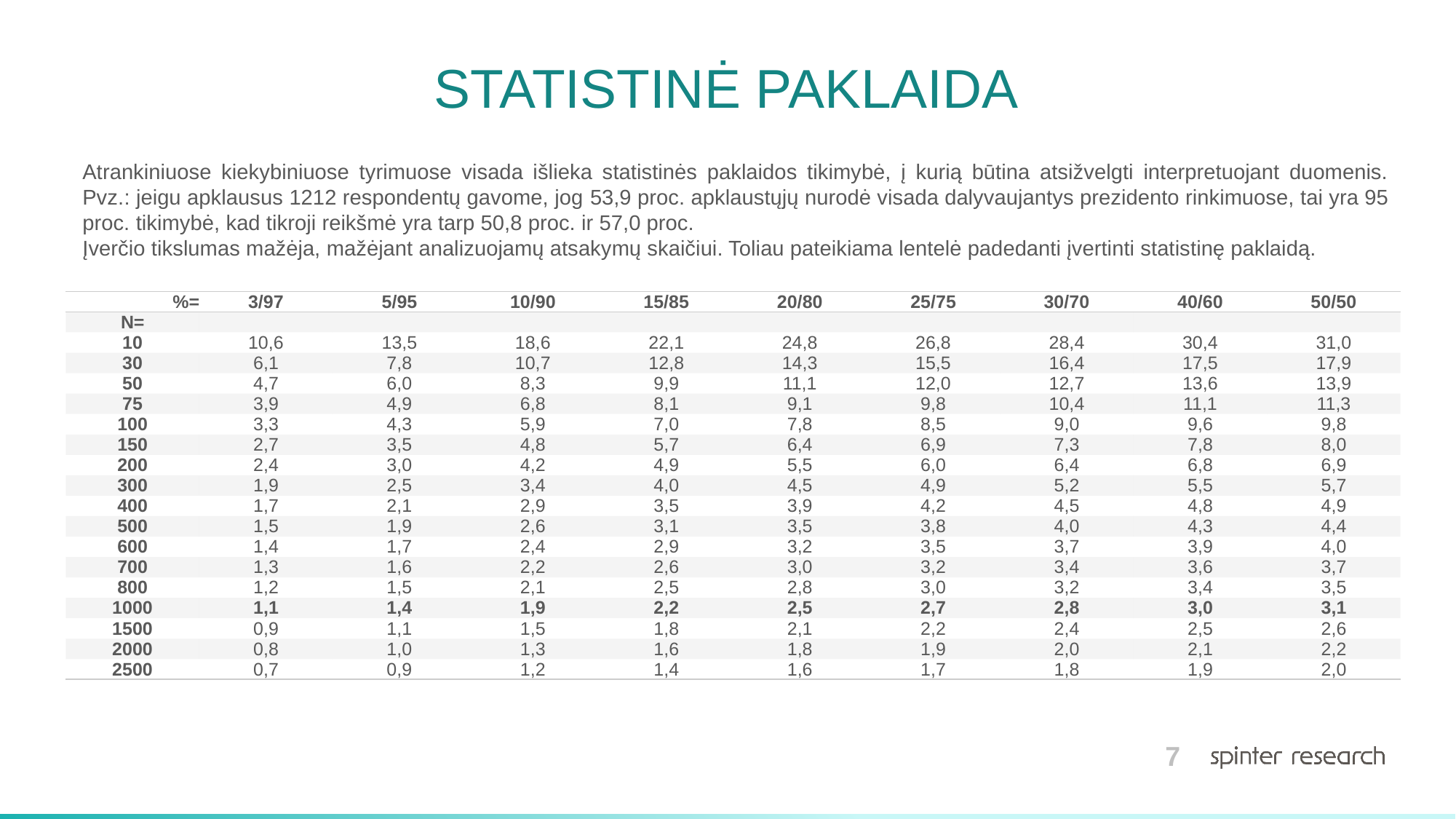

# STATISTINĖ PAKLAIDA
Atrankiniuose kiekybiniuose tyrimuose visada išlieka statistinės paklaidos tikimybė, į kurią būtina atsižvelgti interpretuojant duomenis. Pvz.: jeigu apklausus 1212 respondentų gavome, jog 53,9 proc. apklaustųjų nurodė visada dalyvaujantys prezidento rinkimuose, tai yra 95 proc. tikimybė, kad tikroji reikšmė yra tarp 50,8 proc. ir 57,0 proc.
Įverčio tikslumas mažėja, mažėjant analizuojamų atsakymų skaičiui. Toliau pateikiama lentelė padedanti įvertinti statistinę paklaidą.
| %= | 3/97 | 5/95 | 10/90 | 15/85 | 20/80 | 25/75 | 30/70 | 40/60 | 50/50 |
| --- | --- | --- | --- | --- | --- | --- | --- | --- | --- |
| N= |  |  |  |  |  |  |  |  |  |
| 10 | 10,6 | 13,5 | 18,6 | 22,1 | 24,8 | 26,8 | 28,4 | 30,4 | 31,0 |
| 30 | 6,1 | 7,8 | 10,7 | 12,8 | 14,3 | 15,5 | 16,4 | 17,5 | 17,9 |
| 50 | 4,7 | 6,0 | 8,3 | 9,9 | 11,1 | 12,0 | 12,7 | 13,6 | 13,9 |
| 75 | 3,9 | 4,9 | 6,8 | 8,1 | 9,1 | 9,8 | 10,4 | 11,1 | 11,3 |
| 100 | 3,3 | 4,3 | 5,9 | 7,0 | 7,8 | 8,5 | 9,0 | 9,6 | 9,8 |
| 150 | 2,7 | 3,5 | 4,8 | 5,7 | 6,4 | 6,9 | 7,3 | 7,8 | 8,0 |
| 200 | 2,4 | 3,0 | 4,2 | 4,9 | 5,5 | 6,0 | 6,4 | 6,8 | 6,9 |
| 300 | 1,9 | 2,5 | 3,4 | 4,0 | 4,5 | 4,9 | 5,2 | 5,5 | 5,7 |
| 400 | 1,7 | 2,1 | 2,9 | 3,5 | 3,9 | 4,2 | 4,5 | 4,8 | 4,9 |
| 500 | 1,5 | 1,9 | 2,6 | 3,1 | 3,5 | 3,8 | 4,0 | 4,3 | 4,4 |
| 600 | 1,4 | 1,7 | 2,4 | 2,9 | 3,2 | 3,5 | 3,7 | 3,9 | 4,0 |
| 700 | 1,3 | 1,6 | 2,2 | 2,6 | 3,0 | 3,2 | 3,4 | 3,6 | 3,7 |
| 800 | 1,2 | 1,5 | 2,1 | 2,5 | 2,8 | 3,0 | 3,2 | 3,4 | 3,5 |
| 1000 | 1,1 | 1,4 | 1,9 | 2,2 | 2,5 | 2,7 | 2,8 | 3,0 | 3,1 |
| 1500 | 0,9 | 1,1 | 1,5 | 1,8 | 2,1 | 2,2 | 2,4 | 2,5 | 2,6 |
| 2000 | 0,8 | 1,0 | 1,3 | 1,6 | 1,8 | 1,9 | 2,0 | 2,1 | 2,2 |
| 2500 | 0,7 | 0,9 | 1,2 | 1,4 | 1,6 | 1,7 | 1,8 | 1,9 | 2,0 |